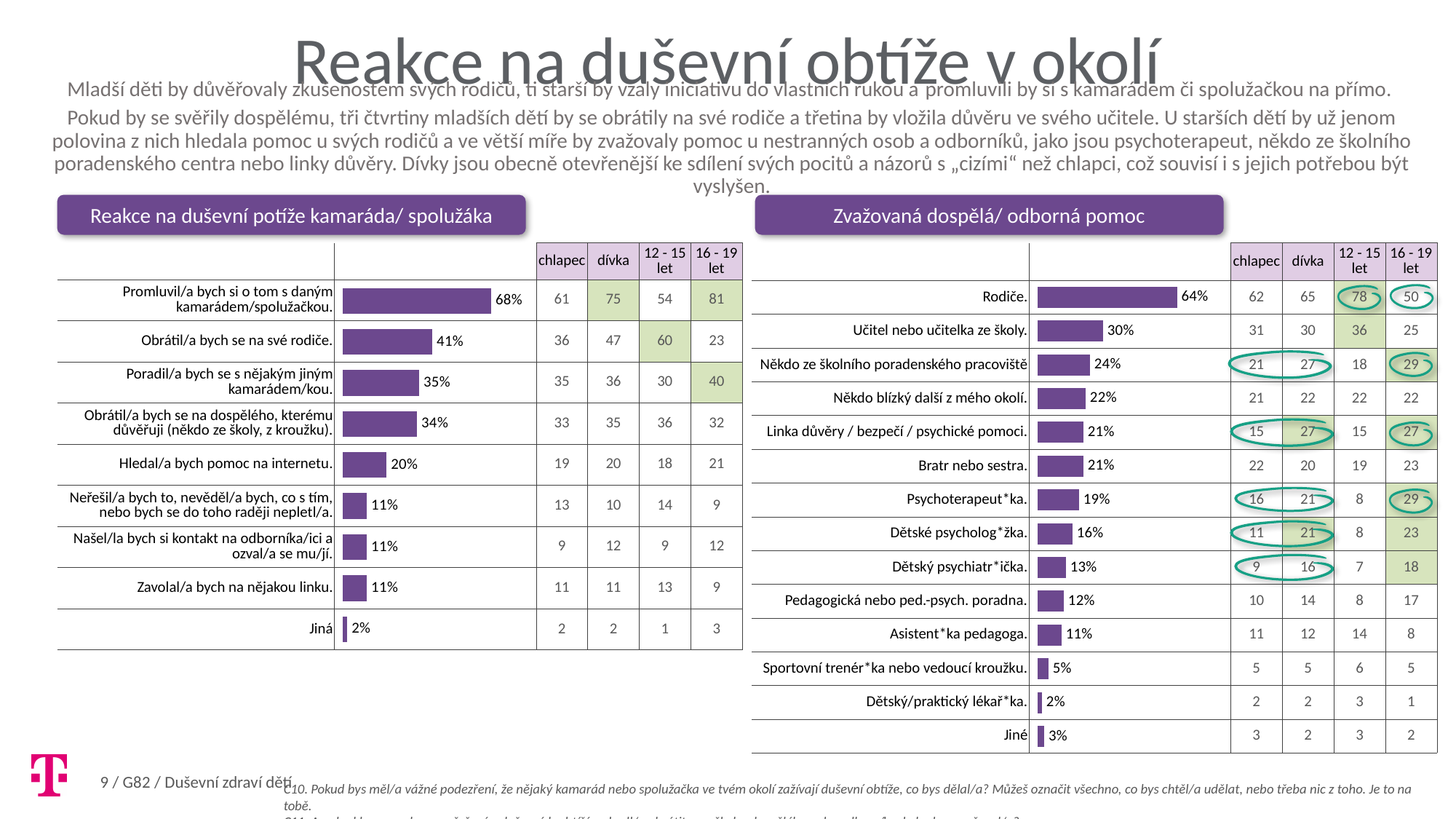

Reakce na duševní obtíže v okolí
Mladší děti by důvěřovaly zkušenostem svých rodičů, ti starší by vzaly iniciativu do vlastních rukou a promluvili by si s kamarádem či spolužačkou na přímo.
Pokud by se svěřily dospělému, tři čtvrtiny mladších dětí by se obrátily na své rodiče a třetina by vložila důvěru ve svého učitele. U starších dětí by už jenom polovina z nich hledala pomoc u svých rodičů a ve větší míře by zvažovaly pomoc u nestranných osob a odborníků, jako jsou psychoterapeut, někdo ze školního poradenského centra nebo linky důvěry. Dívky jsou obecně otevřenější ke sdílení svých pocitů a názorů s „cizími“ než chlapci, což souvisí i s jejich potřebou být vyslyšen.
Reakce na duševní potíže kamaráda/ spolužáka
Zvažovaná dospělá/ odborná pomoc
|  |  | chlapec | dívka | 12 - 15 let | 16 - 19 let |
| --- | --- | --- | --- | --- | --- |
| Promluvil/a bych si o tom s daným kamarádem/spolužačkou. |  | 61 | 75 | 54 | 81 |
| Obrátil/a bych se na své rodiče. |  | 36 | 47 | 60 | 23 |
| Poradil/a bych se s nějakým jiným kamarádem/kou. |  | 35 | 36 | 30 | 40 |
| Obrátil/a bych se na dospělého, kterému důvěřuji (někdo ze školy, z kroužku). |  | 33 | 35 | 36 | 32 |
| Hledal/a bych pomoc na internetu. |  | 19 | 20 | 18 | 21 |
| Neřešil/a bych to, nevěděl/a bych, co s tím, nebo bych se do toho raději nepletl/a. |  | 13 | 10 | 14 | 9 |
| Našel/la bych si kontakt na odborníka/ici a ozval/a se mu/jí. |  | 9 | 12 | 9 | 12 |
| Zavolal/a bych na nějakou linku. |  | 11 | 11 | 13 | 9 |
| Jiná |  | 2 | 2 | 1 | 3 |
|  |  | chlapec | dívka | 12 - 15 let | 16 - 19 let |
| --- | --- | --- | --- | --- | --- |
| Rodiče. |  | 62 | 65 | 78 | 50 |
| Učitel nebo učitelka ze školy. |  | 31 | 30 | 36 | 25 |
| Někdo ze školního poradenského pracoviště |  | 21 | 27 | 18 | 29 |
| Někdo blízký další z mého okolí. |  | 21 | 22 | 22 | 22 |
| Linka důvěry / bezpečí / psychické pomoci. |  | 15 | 27 | 15 | 27 |
| Bratr nebo sestra. |  | 22 | 20 | 19 | 23 |
| Psychoterapeut\*ka. |  | 16 | 21 | 8 | 29 |
| Dětské psycholog\*žka. |  | 11 | 21 | 8 | 23 |
| Dětský psychiatr\*ička. |  | 9 | 16 | 7 | 18 |
| Pedagogická nebo ped.-psych. poradna. |  | 10 | 14 | 8 | 17 |
| Asistent\*ka pedagoga. |  | 11 | 12 | 14 | 8 |
| Sportovní trenér\*ka nebo vedoucí kroužku. |  | 5 | 5 | 6 | 5 |
| Dětský/praktický lékař\*ka. |  | 2 | 2 | 3 | 1 |
| Jiné |  | 3 | 2 | 3 | 2 |

### Chart

| Category |  |
|---|---|
| Promluvil*a bych si o tom s daným kamarádem*spolužačkou. | 68.0 |
| Obrátil*a bych se na své rodiče. | 41.0 |
| Poradil*a bych se s nějakým jiným kamarádem*kou. | 35.0 |
| Obrátil*a bych se na dospělého, kterému důvěřuji (někdo ze školy, z kroužku). | 34.0 |
| Hledal*a bych pomoc na internetu. | 20.0 |
| Neřešil*a bych to, nevěděl*a bych, co s tím, nebo bych se do toho raději nepletl*a. | 11.0 |
| Našel*la bych si kontakt na odborníka*ici a ozval*a se mu*jí. | 11.0 |
| Zavolal*a bych na nějakou linku. | 11.0 |
| Jiná | 2.0 |

### Chart

| Category |  |
|---|---|
| Rodiče. | 64.0 |
| Učitel nebo učitelka ze školy. | 30.0 |
| Někdo ze školního poradenského pracoviště: školní psycholog, metodička nebo výchovný poradce*kyně. | 24.0 |
| Někdo blízký další z mého okolí kromě rodičů a sourozenců. | 22.0 |
| Linka důvěry / bezpečí / psychické pomoci. | 21.0 |
| Bratr nebo sestra. | 21.0 |
| Psychoterapeut*ka. | 19.0 |
| Dětské psycholog*žka. | 16.0 |
| Dětský psychiatr*ička. | 13.0 |
| Pedagogická nebo pedagogicko-psychologická poradna. | 12.0 |
| Asistent*ka pedagoga. | 11.0 |
| Sportovní trenér*ka nebo vedoucí zájmového kroužku. | 5.0 |
| Dětský/praktický lékař*ka. | 2.0 |
| Jiné | 3.0 |

C10. Pokud bys měl/a vážné podezření, že nějaký kamarád nebo spolužačka ve tvém okolí zažívají duševní obtíže, co bys dělal/a? Můžeš označit všechno, co bys chtěl/a udělat, nebo třeba nic z toho. Je to na tobě.
C11. A pokud by ses nakonec s řešením duševních obtíží rozhodl/a obrátit na někoho dospělého nebo odborníka, koho bys zvažoval/a?